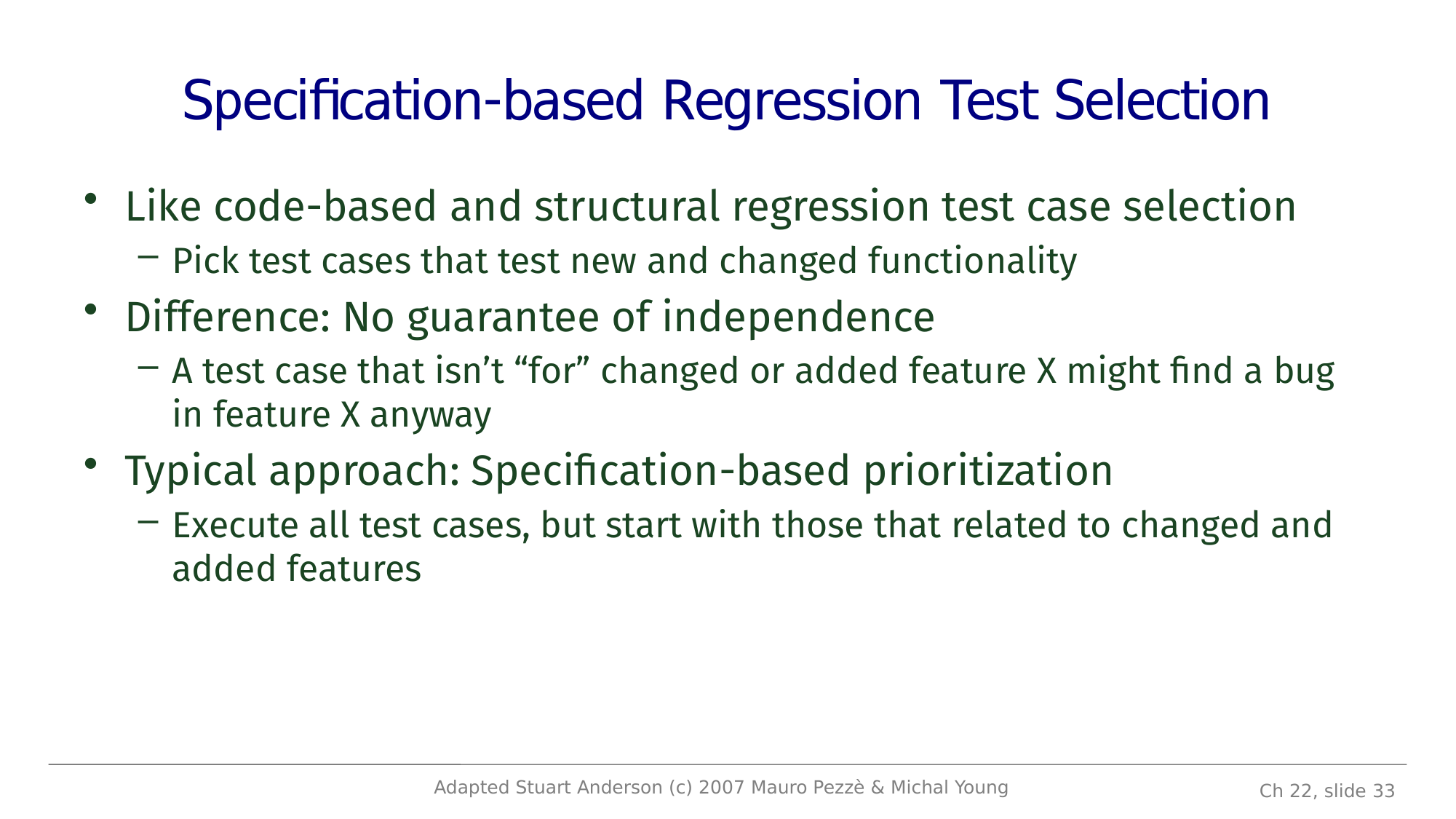

# Specification-based Regression Test Selection
Like code-based and structural regression test case selection
Pick test cases that test new and changed functionality
Difference: No guarantee of independence
A test case that isn’t “for” changed or added feature X might find a bug in feature X anyway
Typical approach: Specification-based prioritization
Execute all test cases, but start with those that related to changed and added features
Adapted Stuart Anderson (c) 2007 Mauro Pezzè & Michal Young
 Ch 22, slide 33